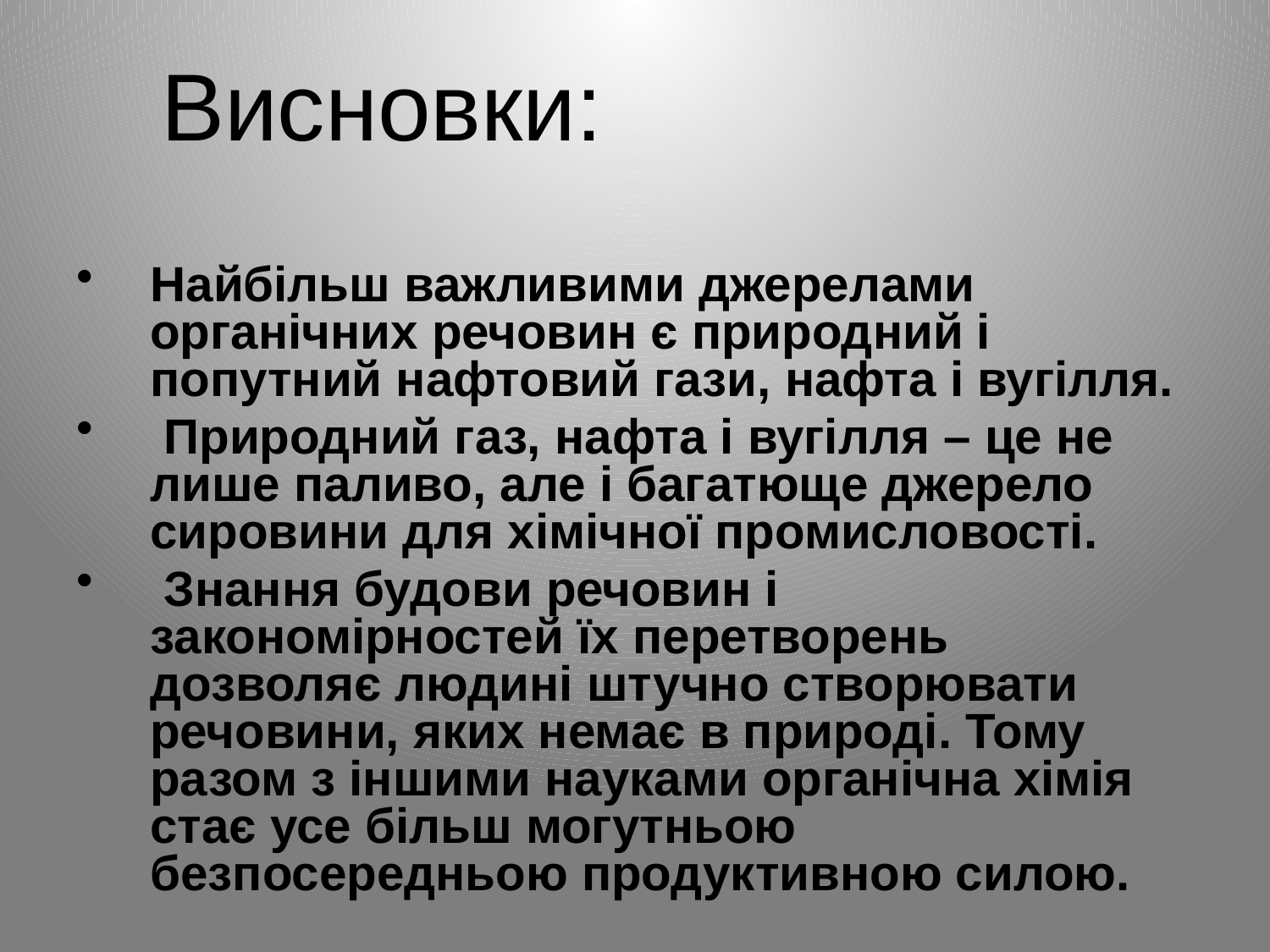

Висновки:
Найбільш важливими джерелами органічних речовин є природний і попутний нафтовий гази, нафта і вугілля.
 Природний газ, нафта і вугілля – це не лише паливо, але і багатюще джерело сировини для хімічної промисловості.
 Знання будови речовин і закономірностей їх перетворень дозволяє людині штучно створювати речовини, яких немає в природі. Тому разом з іншими науками органічна хімія стає усе більш могутньою безпосередньою продуктивною силою.